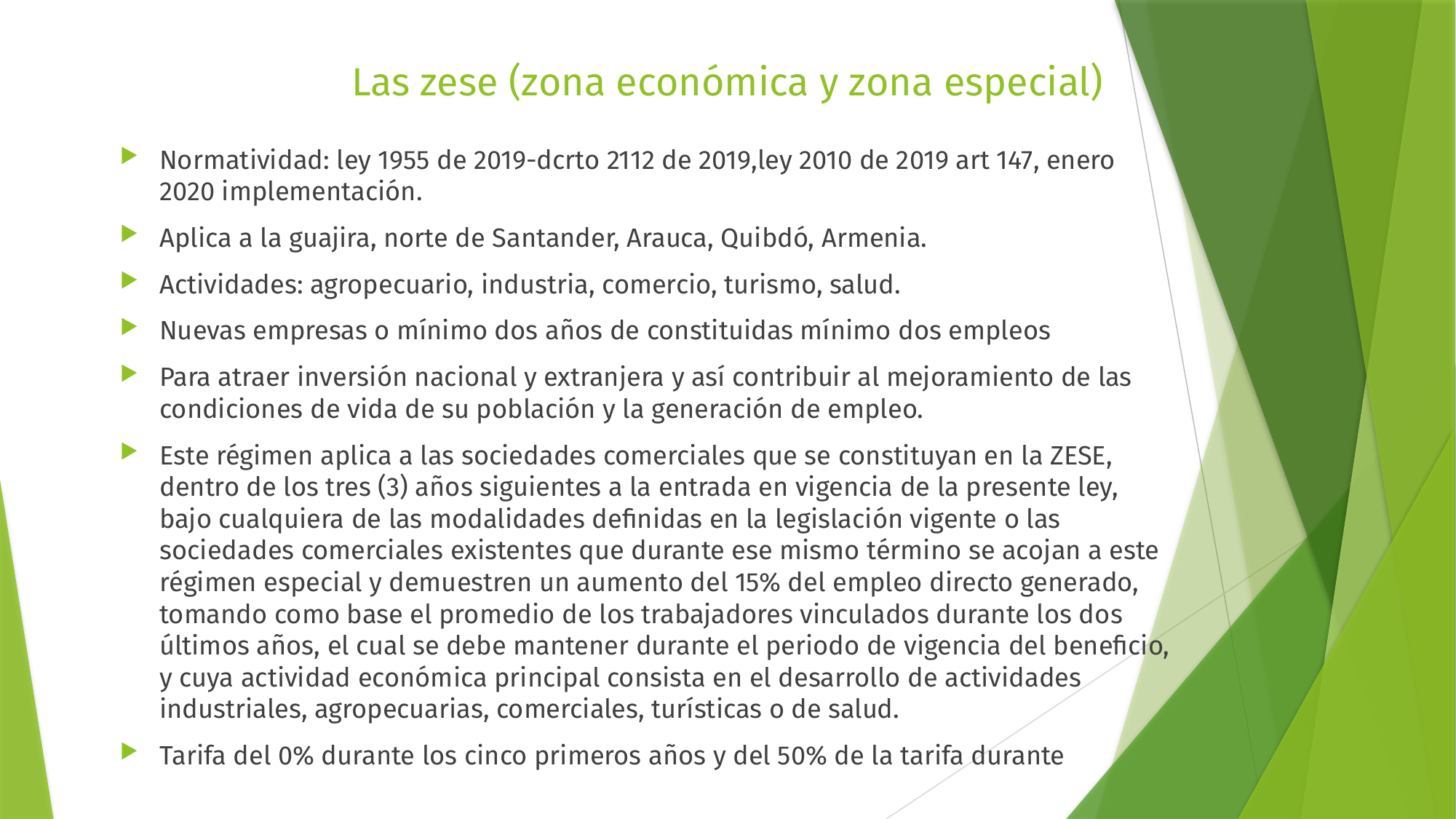

# Las zese (zona económica y zona especial)
Normatividad: ley 1955 de 2019-dcrto 2112 de 2019,ley 2010 de 2019 art 147, enero 2020 implementación.
Aplica a la guajira, norte de Santander, Arauca, Quibdó, Armenia.
Actividades: agropecuario, industria, comercio, turismo, salud.
Nuevas empresas o mínimo dos años de constituidas mínimo dos empleos
Para atraer inversión nacional y extranjera y así contribuir al mejoramiento de las condiciones de vida de su población y la generación de empleo.
Este régimen aplica a las sociedades comerciales que se constituyan en la ZESE, dentro de los tres (3) años siguientes a la entrada en vigencia de la presente ley, bajo cualquiera de las modalidades definidas en la legislación vigente o las sociedades comerciales existentes que durante ese mismo término se acojan a este régimen especial y demuestren un aumento del 15% del empleo directo generado, tomando como base el promedio de los trabajadores vinculados durante los dos últimos años, el cual se debe mantener durante el periodo de vigencia del beneficio, y cuya actividad económica principal consista en el desarrollo de actividades industriales, agropecuarias, comerciales, turísticas o de salud.
Tarifa del 0% durante los cinco primeros años y del 50% de la tarifa durante